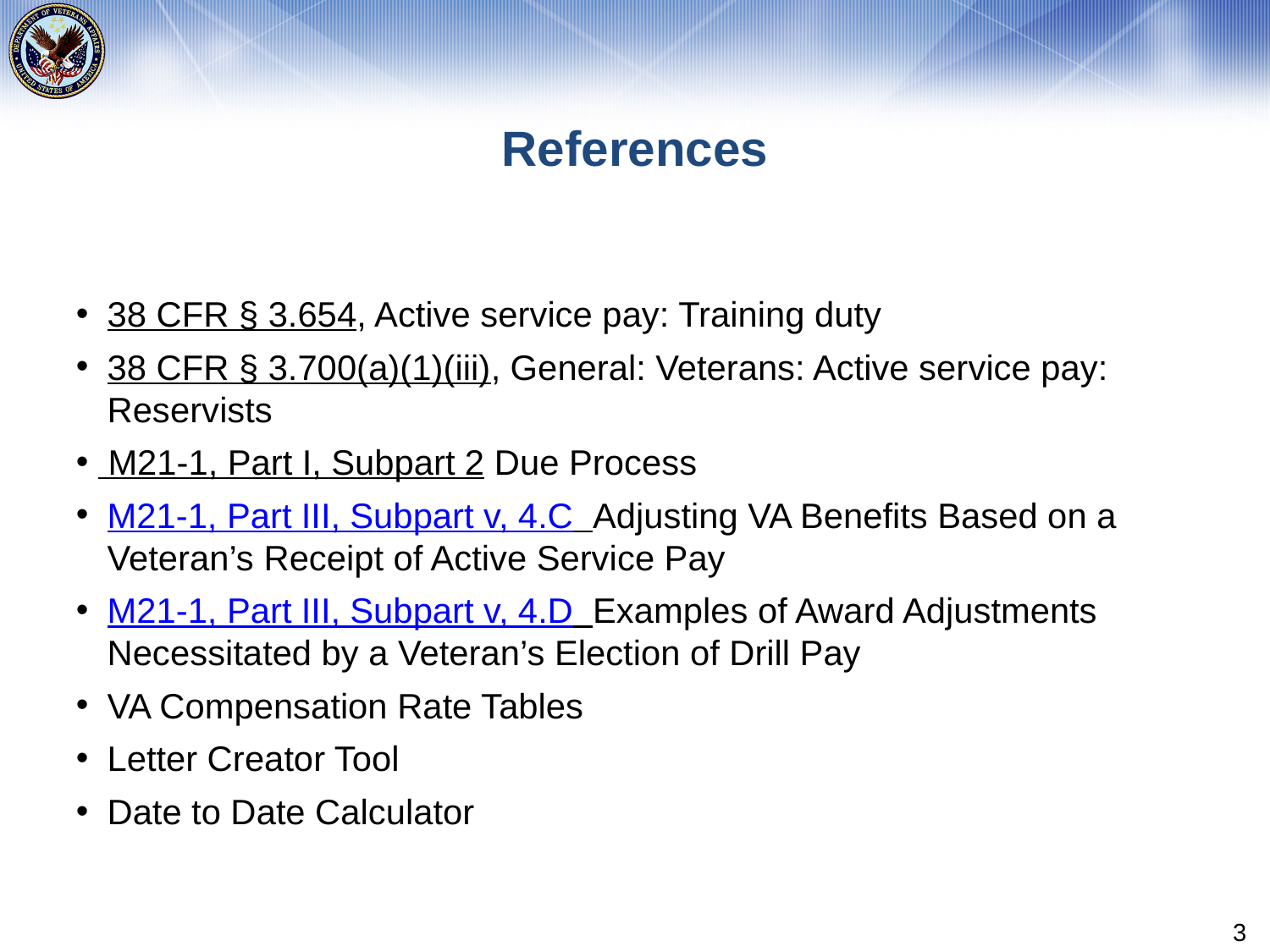

# References
38 CFR § 3.654, Active service pay: Training duty
38 CFR § 3.700(a)(1)(iii), General: Veterans: Active service pay: Reservists
 M21-1, Part I, Subpart 2 Due Process
M21-1, Part III, Subpart v, 4.C  Adjusting VA Benefits Based on a Veteran’s Receipt of Active Service Pay
M21-1, Part III, Subpart v, 4.D  Examples of Award Adjustments Necessitated by a Veteran’s Election of Drill Pay
VA Compensation Rate Tables
Letter Creator Tool
Date to Date Calculator

3